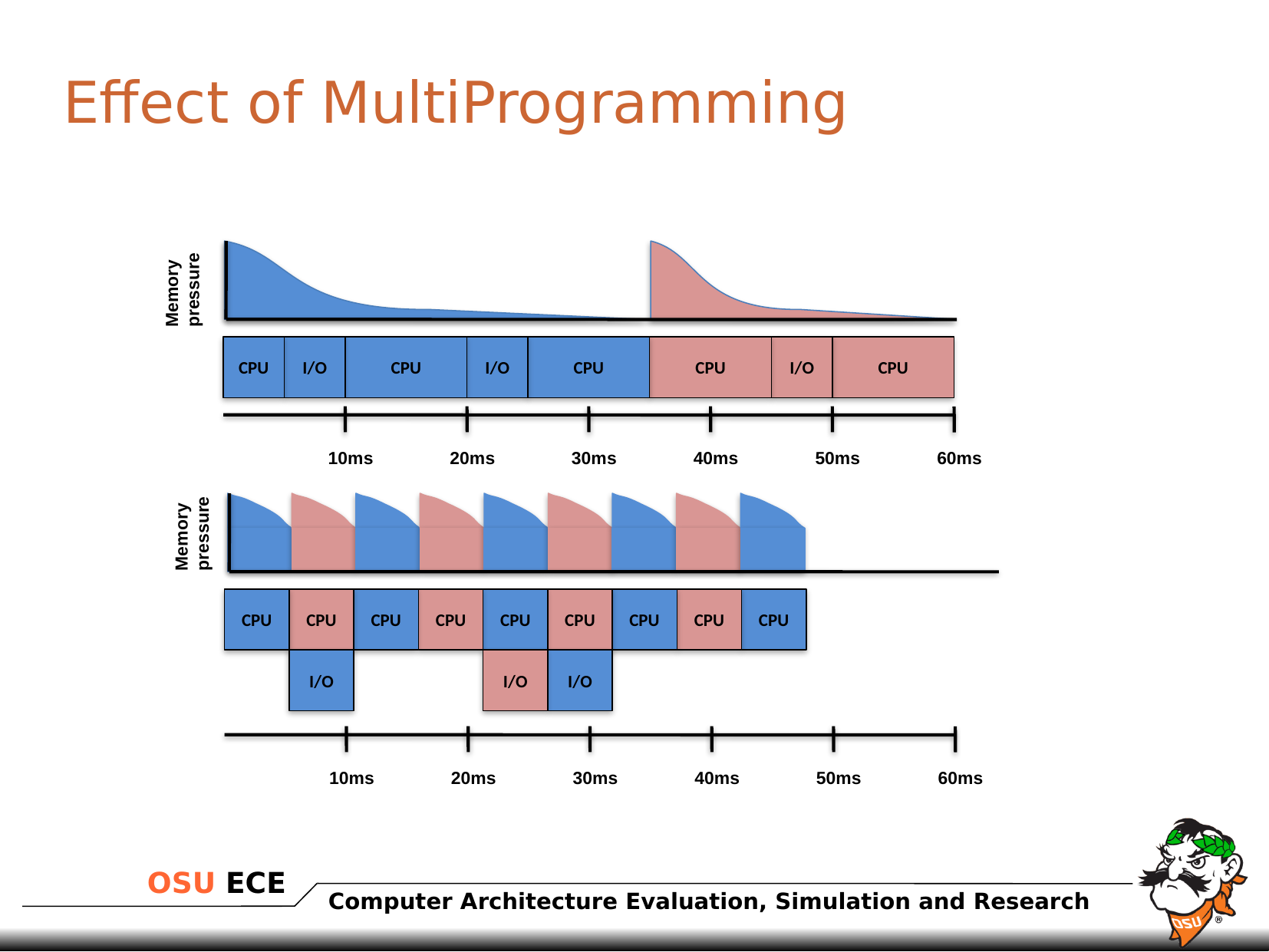

# Effect of MultiProgramming
Memory pressure

CPU
I/O
CPU
I/O
CPU
CPU
I/O
CPU
10ms
20ms
30ms
40ms
50ms
60ms
Memory pressure

CPU
CPU
CPU
CPU
CPU
CPU
CPU
CPU
CPU
I/O
I/O
I/O
10ms
20ms
30ms
40ms
50ms
60ms